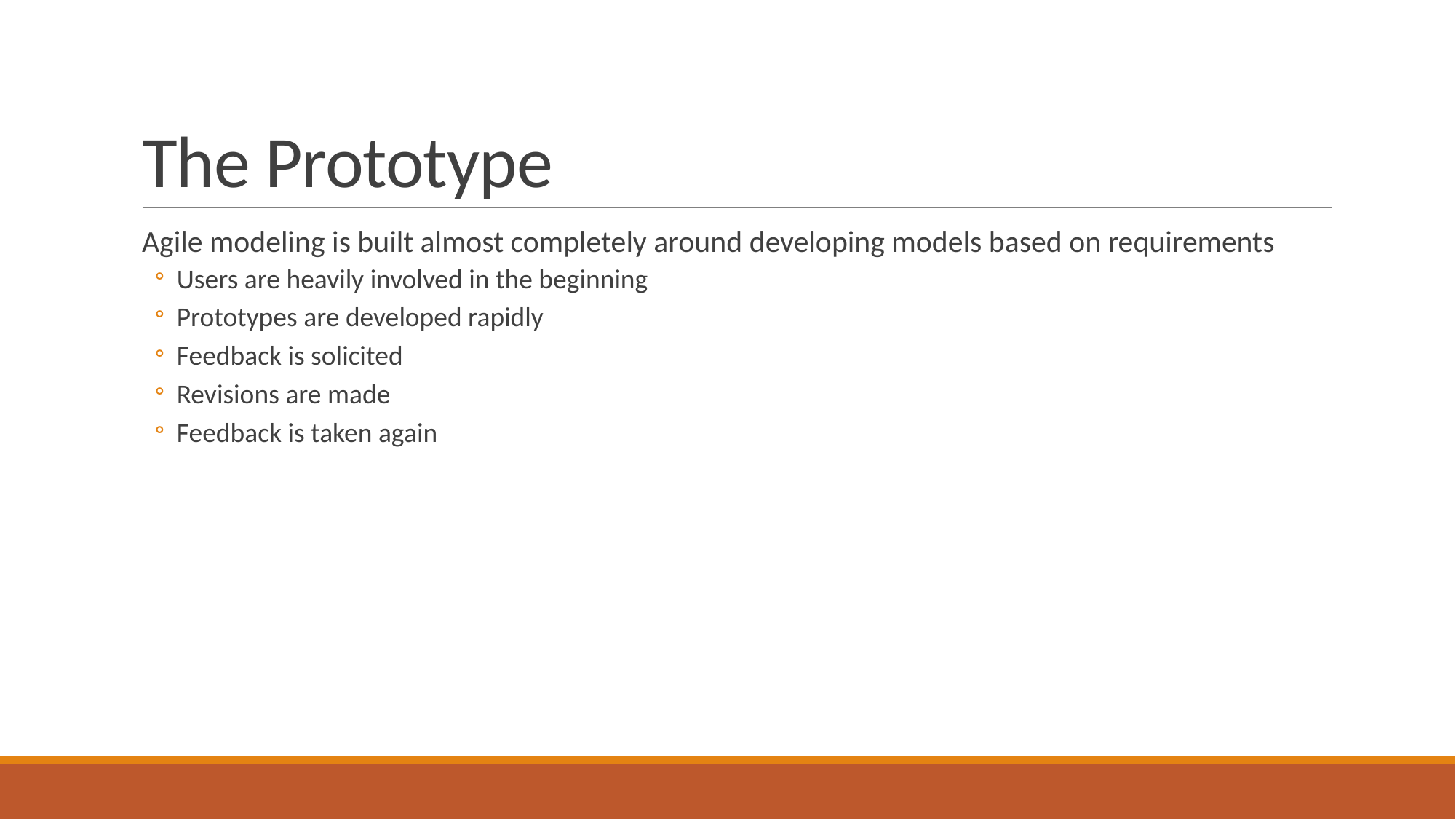

# The Prototype
Agile modeling is built almost completely around developing models based on requirements
Users are heavily involved in the beginning
Prototypes are developed rapidly
Feedback is solicited
Revisions are made
Feedback is taken again